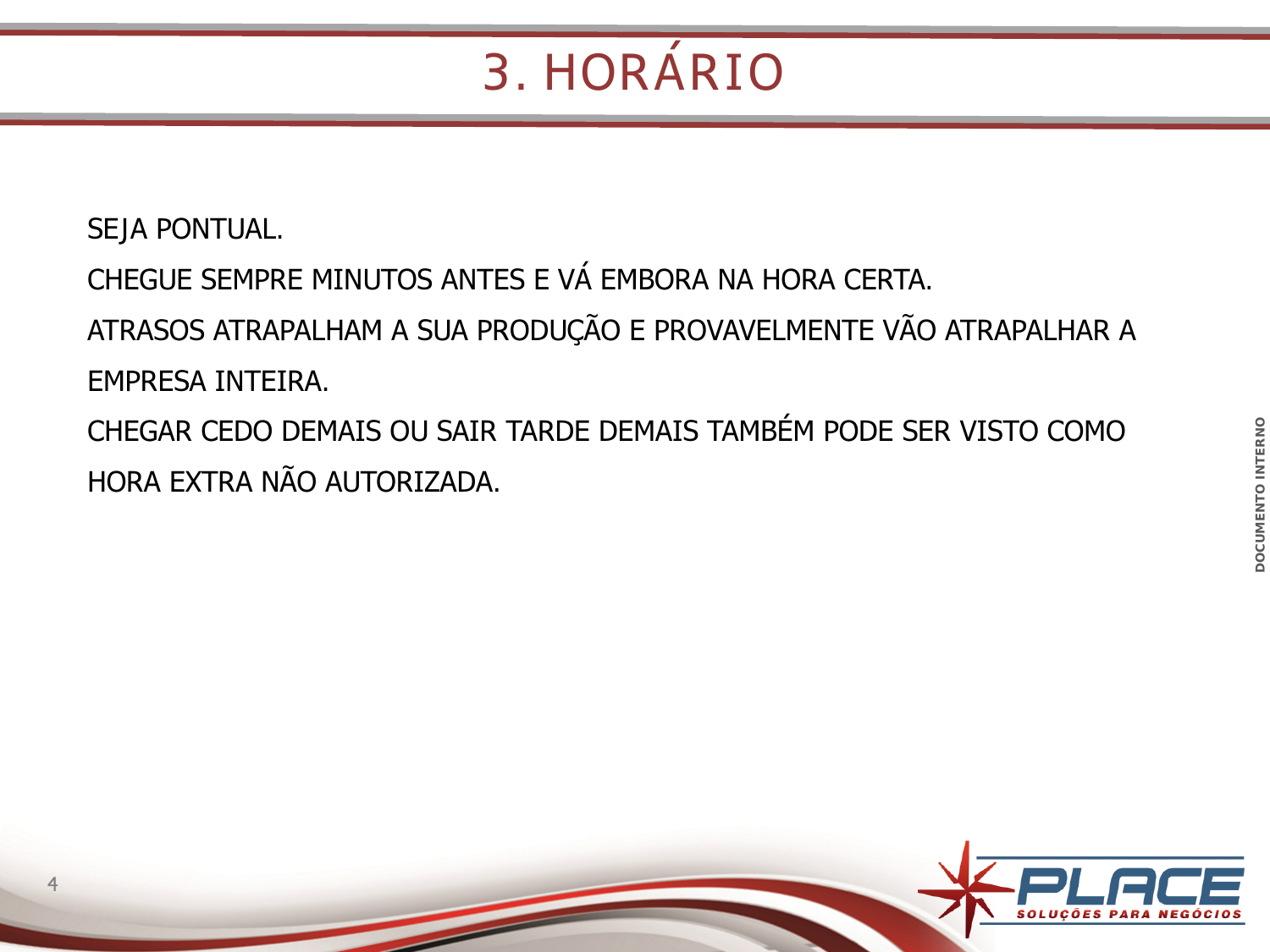

# 3. Horário
Seja pontual.
Chegue sempre minutos antes e vá embora na hora certa.
Atrasos atrapalham a sua produção e provavelmente vão atrapalhar a empresa inteira.
Chegar cedo demais ou sair tarde demais também pode ser visto como hora extra não autorizada.